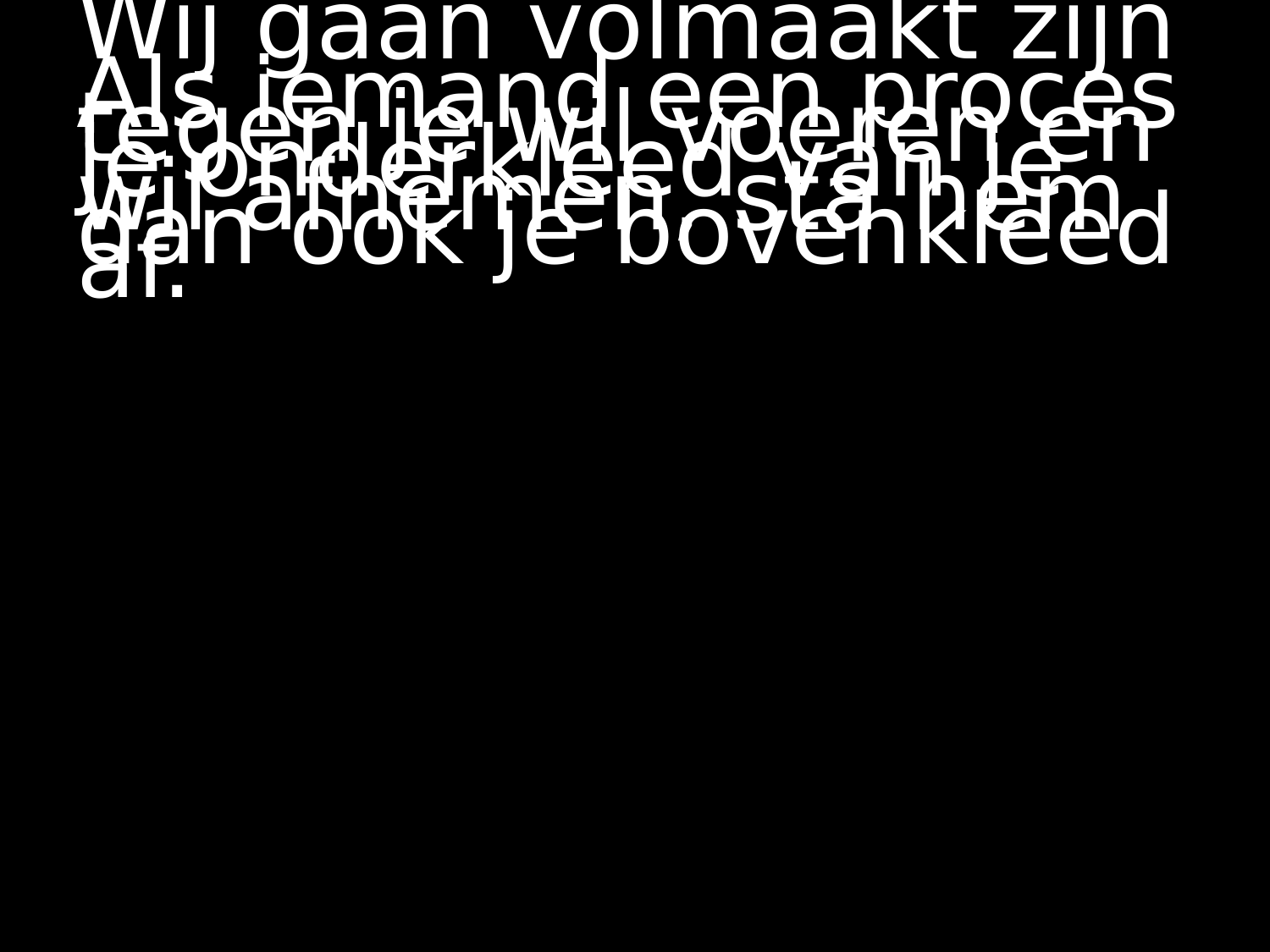

#
Wij gaan volmaakt zijn

Als iemand een proces tegen je wil voeren en je onderkleed van je wil afnemen, sta hem dan ook je bovenkleed af.